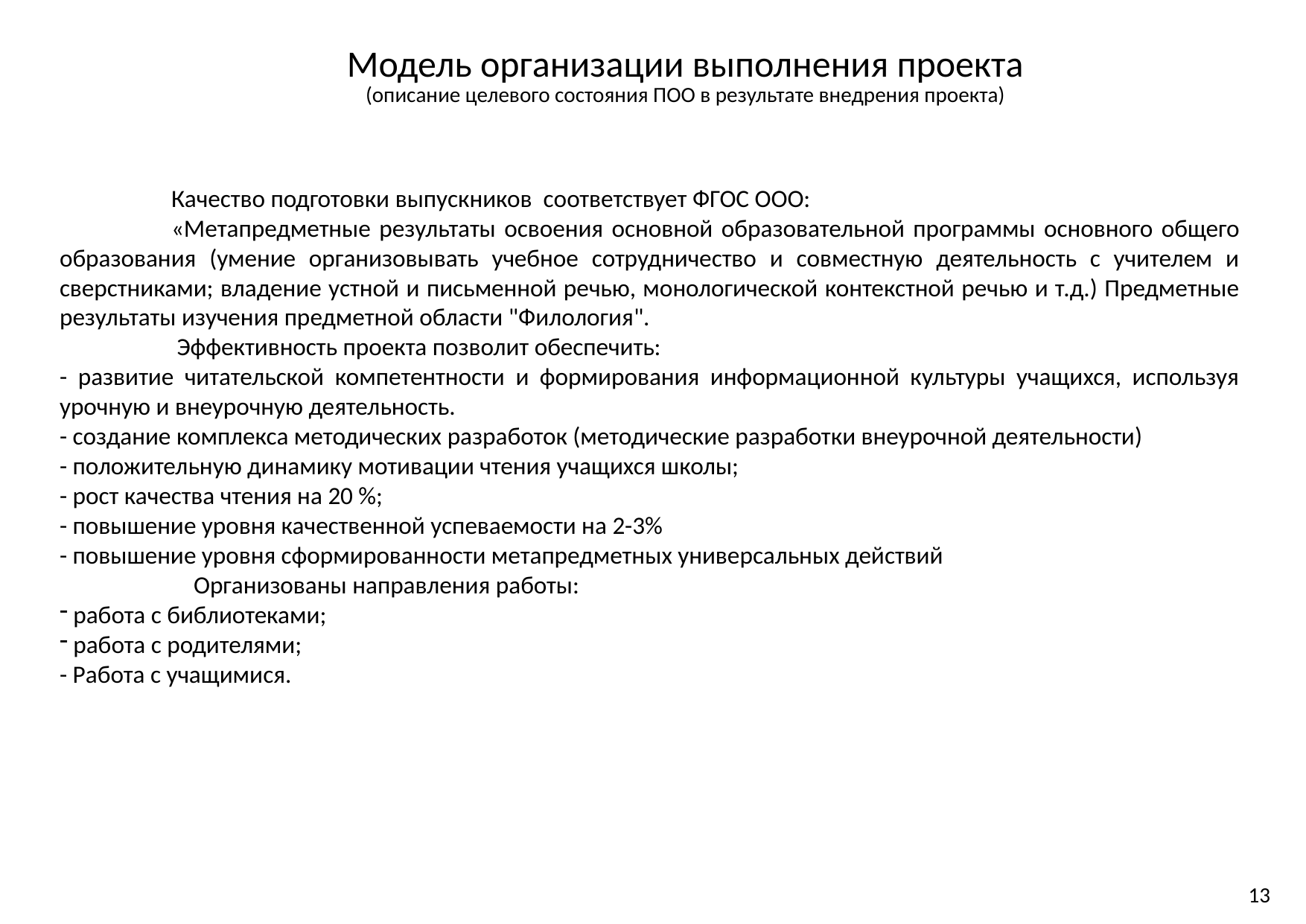

Модель организации выполнения проекта
(описание целевого состояния ПОО в результате внедрения проекта)

	Качество подготовки выпускников  соответствует ФГОС ООО:
	«Метапредметные результаты освоения основной образовательной программы основного общего образования (умение организовывать учебное сотрудничество и совместную деятельность с учителем и сверстниками; владение устной и письменной речью, монологической контекстной речью и т.д.) Предметные результаты изучения предметной области "Филология".
                     Эффективность проекта позволит обеспечить:
- развитие читательской компетентности и формирования информационной культуры учащихся, используя урочную и внеурочную деятельность.
- создание комплекса методических разработок (методические разработки внеурочной деятельности)
- положительную динамику мотивации чтения учащихся школы;
- рост качества чтения на 20 %;
- повышение уровня качественной успеваемости на 2-3%
- повышение уровня сформированности метапредметных универсальных действий
                        Организованы направления работы:
 работа с библиотеками;
 работа с родителями;
- Работа с учащимися.
13